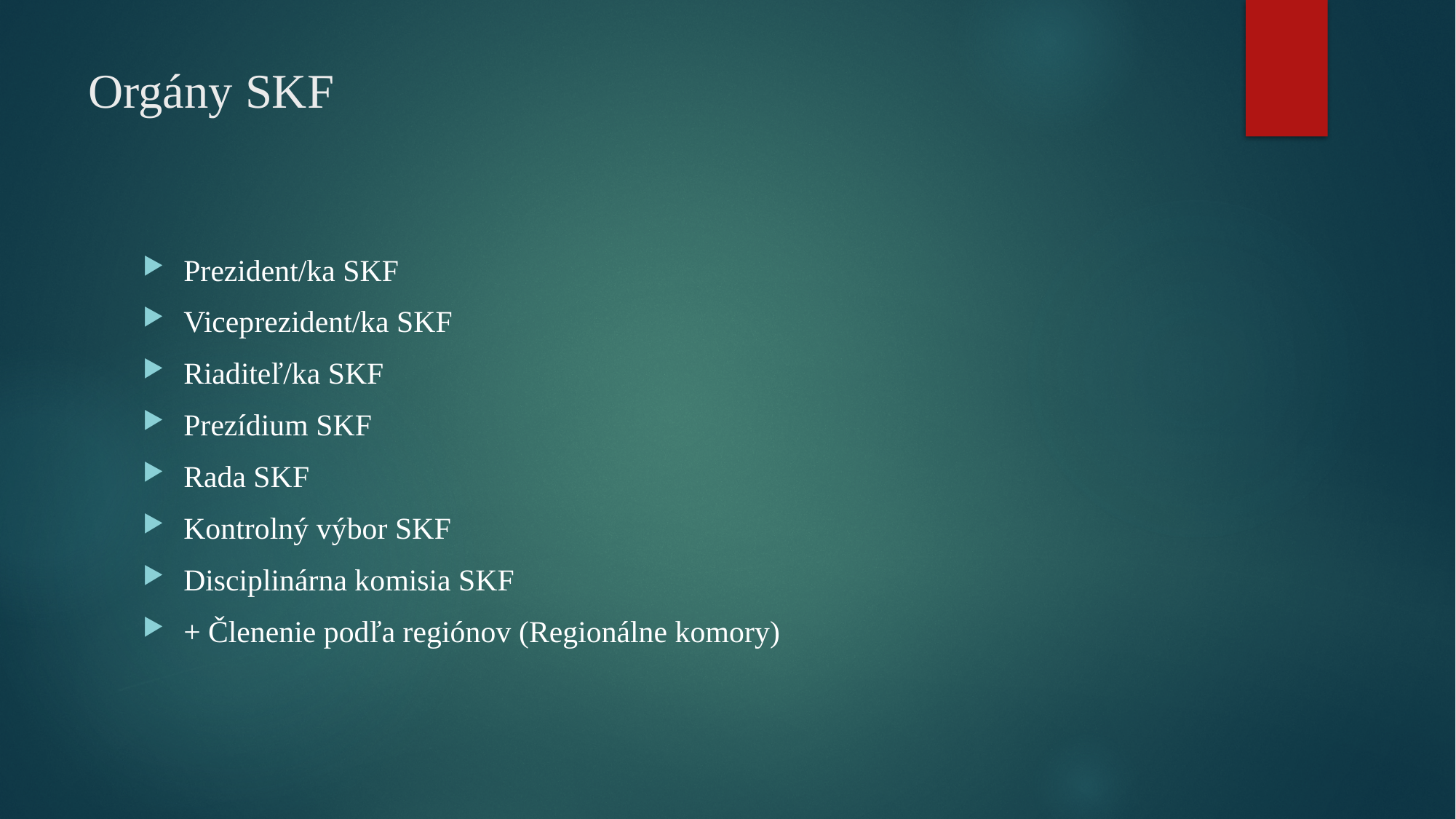

# Orgány SKF
Prezident/ka SKF
Viceprezident/ka SKF
Riaditeľ/ka SKF
Prezídium SKF
Rada SKF
Kontrolný výbor SKF
Disciplinárna komisia SKF
+ Členenie podľa regiónov (Regionálne komory)